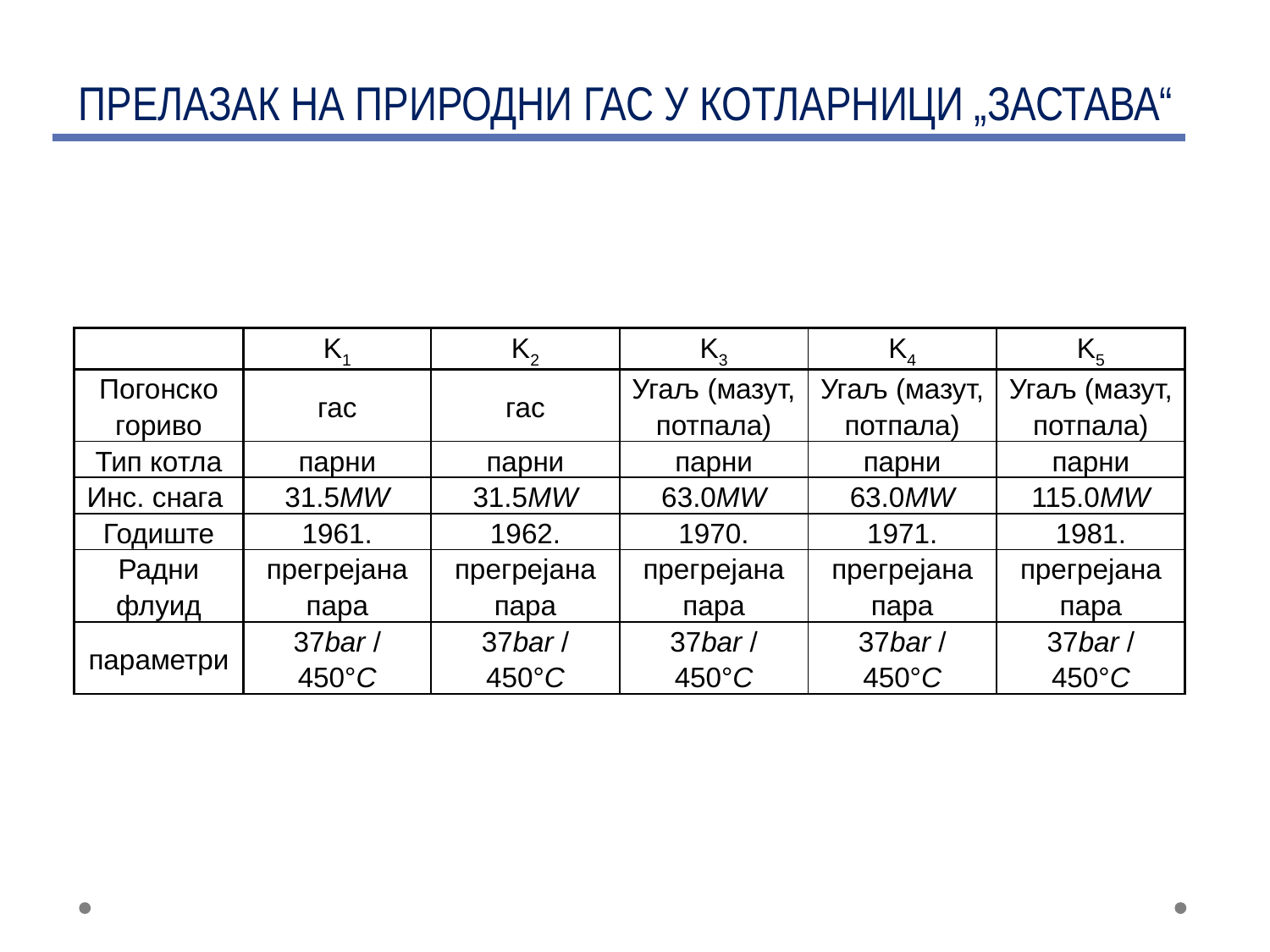

# ПРЕЛАЗАК НА ПРИРОДНИ ГАС У КОТЛАРНИЦИ „ЗАСТАВА“
|  | K1 | K2 | K3 | K4 | K5 |
| --- | --- | --- | --- | --- | --- |
| Погонско гориво | гас | гас | Угаљ (мазут, потпала) | Угаљ (мазут, потпала) | Угаљ (мазут, потпала) |
| Тип котла | парни | парни | парни | парни | парни |
| Инс. снага | 31.5MW | 31.5MW | 63.0MW | 63.0MW | 115.0MW |
| Годиште | 1961. | 1962. | 1970. | 1971. | 1981. |
| Радни флуид | прегрејана пара | прегрејана пара | прегрејана пара | прегрејана пара | прегрејана пара |
| параметри | 37bar / 450°C | 37bar / 450°C | 37bar / 450°C | 37bar / 450°C | 37bar / 450°C |